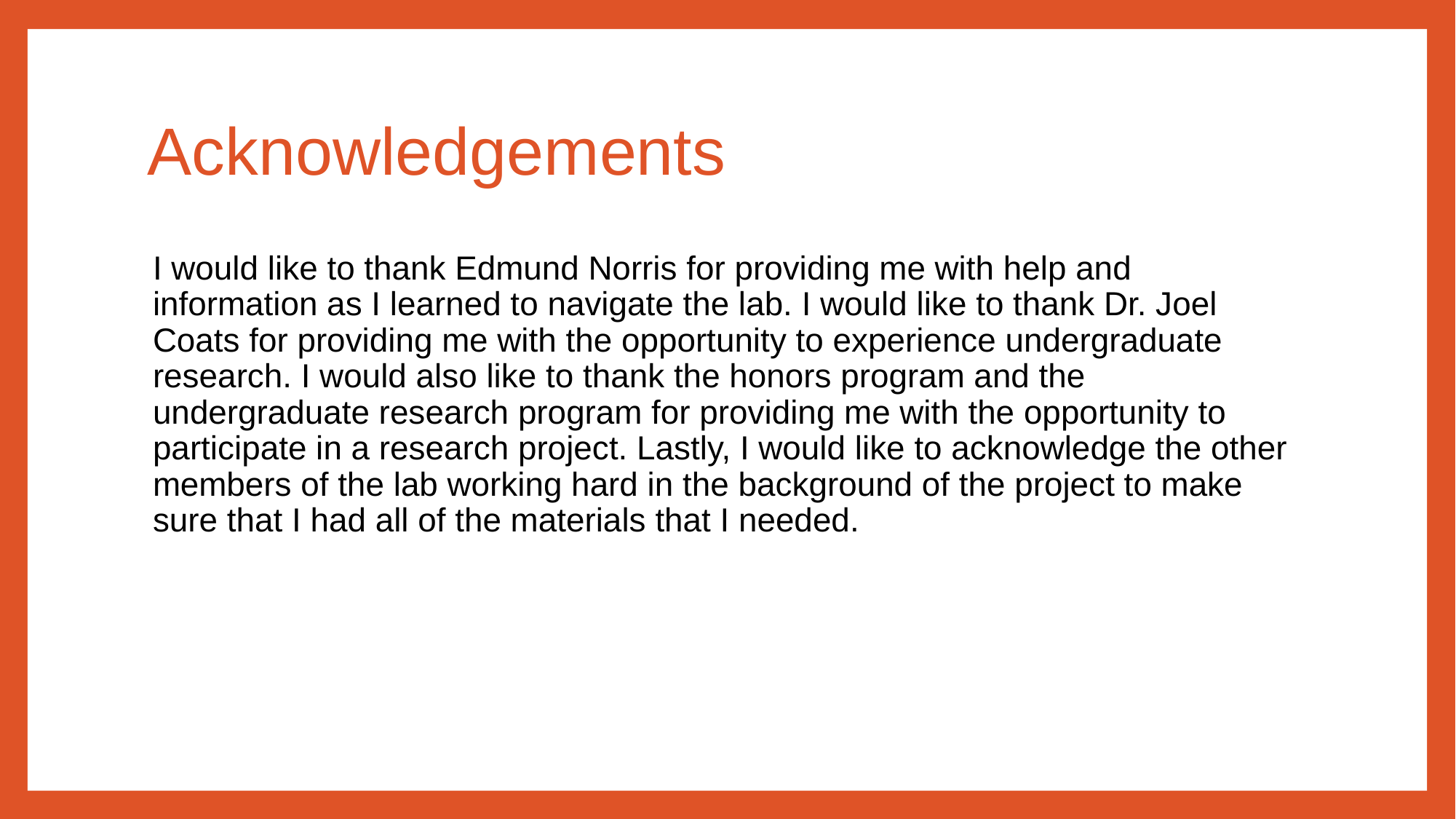

# Acknowledgements
I would like to thank Edmund Norris for providing me with help and information as I learned to navigate the lab. I would like to thank Dr. Joel Coats for providing me with the opportunity to experience undergraduate research. I would also like to thank the honors program and the undergraduate research program for providing me with the opportunity to participate in a research project. Lastly, I would like to acknowledge the other members of the lab working hard in the background of the project to make sure that I had all of the materials that I needed.